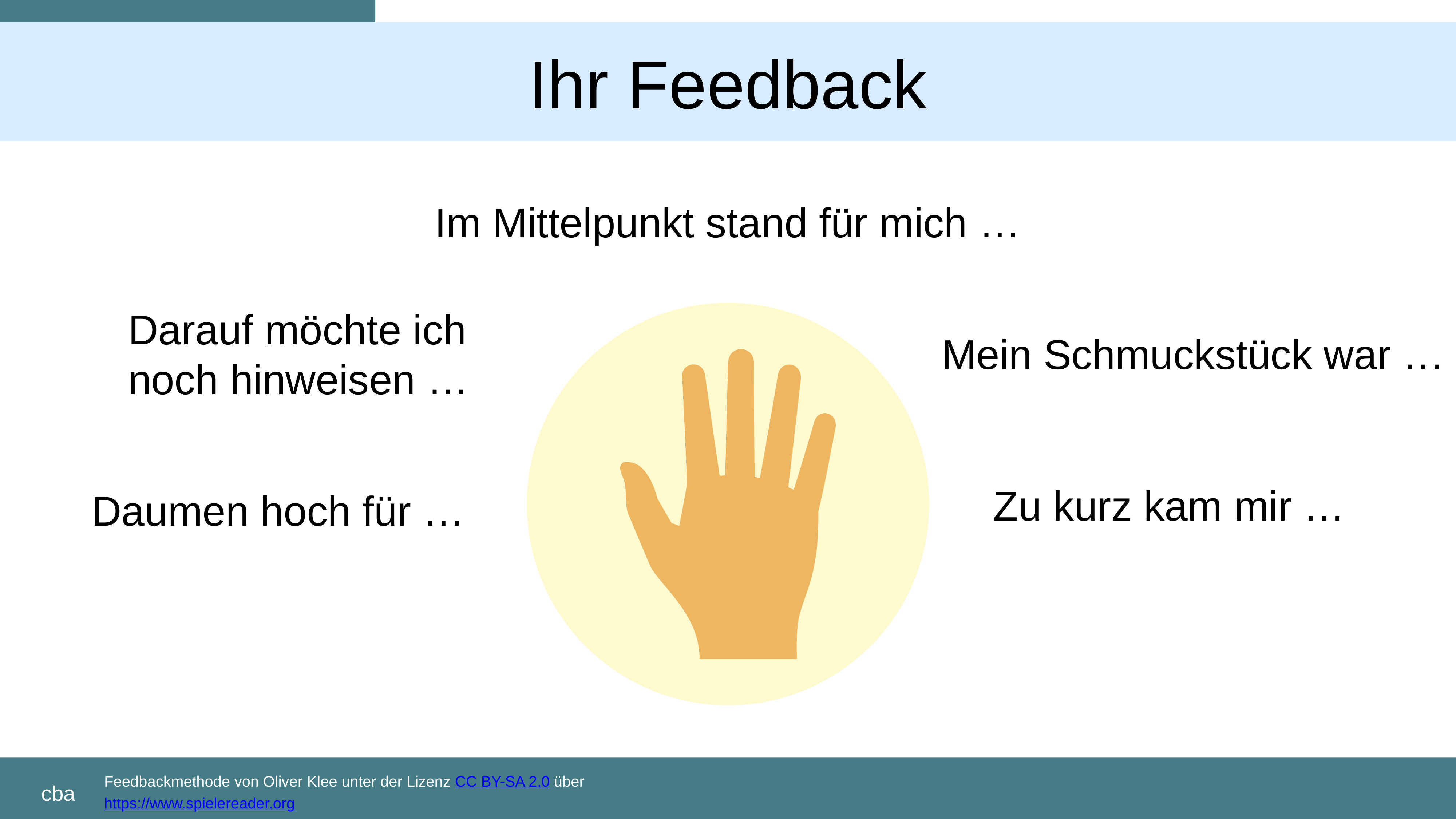

# Ihr Feedback
Im Mittelpunkt stand für mich …
Darauf möchte ich noch hinweisen …

Mein Schmuckstück war …

Daumen hoch für …
Zu kurz kam mir …
10
cba
Feedbackmethode von Oliver Klee unter der Lizenz CC BY-SA 2.0 über https://www.spielereader.org